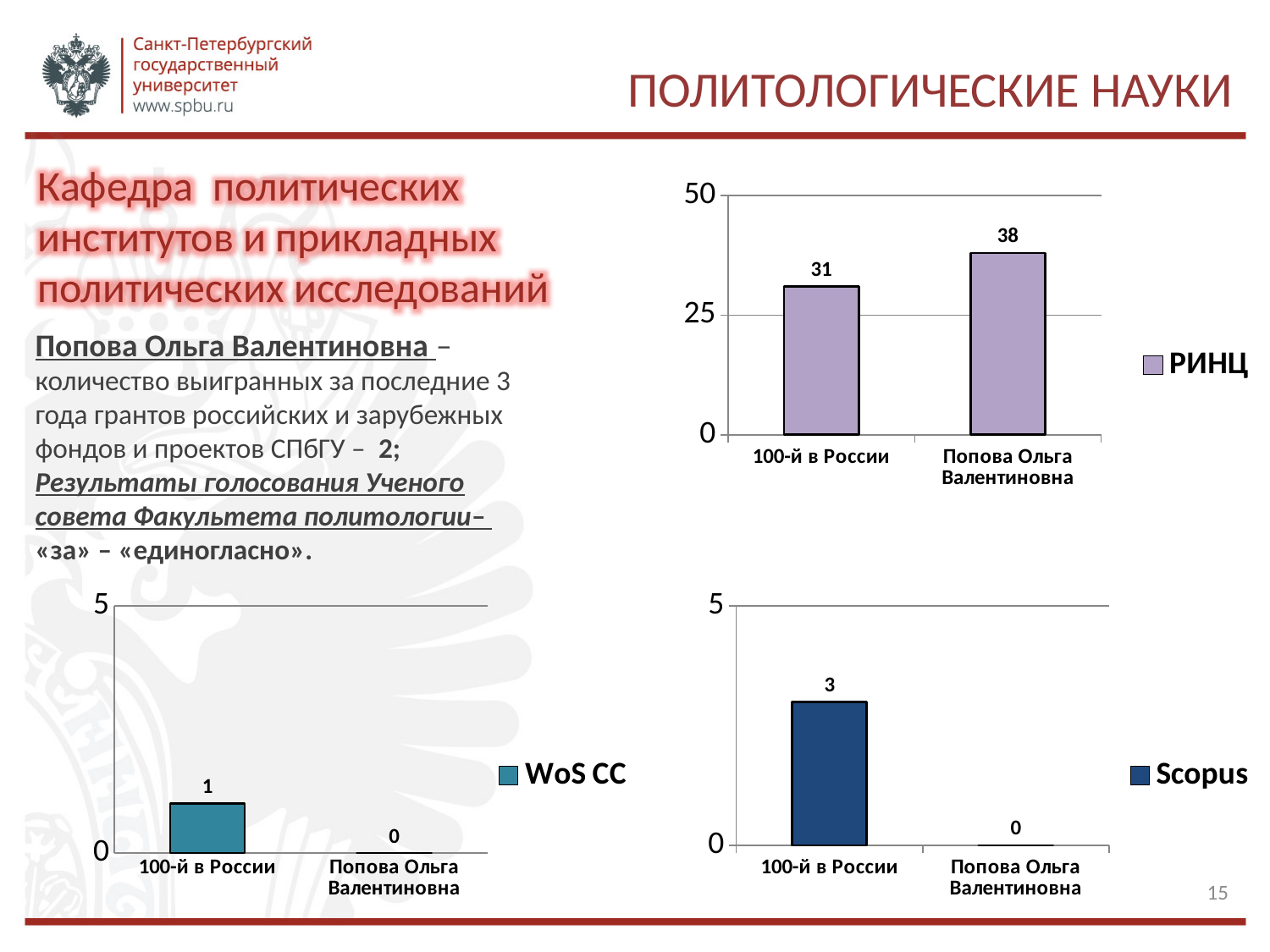

# Политологические науки
Кафедра  политических институтов и прикладных политических исследований

### Chart

| Category | РИНЦ |
|---|---|
| 100-й в России | 31.0 |
| Попова Ольга Валентиновна | 38.0 |
Попова Ольга Валентиновна –
количество выигранных за последние 3 года грантов российских и зарубежных фондов и проектов СПбГУ –  2;
Результаты голосования Ученого совета Факультета политологии–
«за» – «единогласно».

### Chart

| Category | WoS CC |
|---|---|
| 100-й в России | 1.0 |
| Попова Ольга Валентиновна | 0.0 |

### Chart

| Category | Scopus |
|---|---|
| 100-й в России | 3.0 |
| Попова Ольга Валентиновна | 0.0 |
15